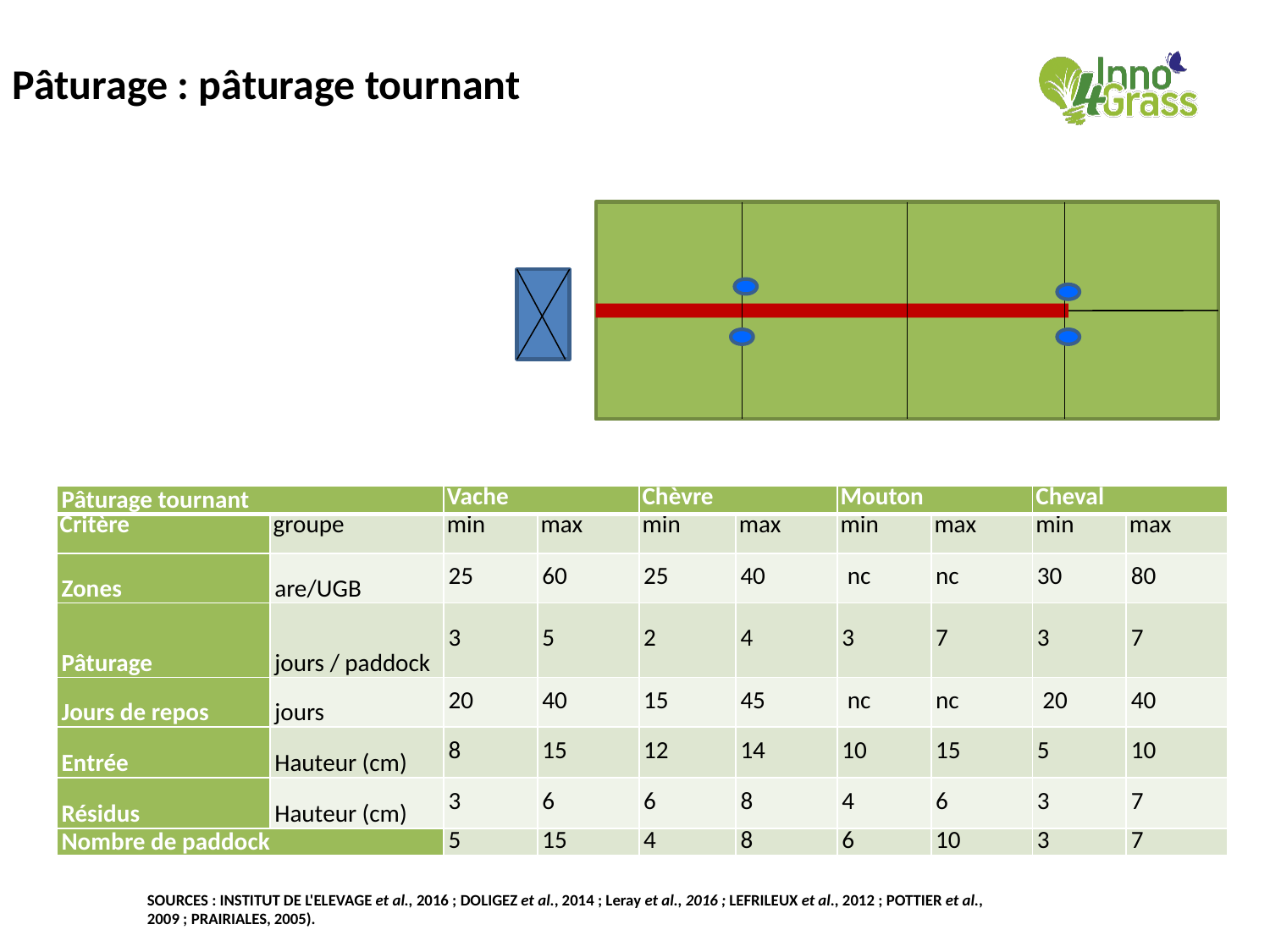

Pâturage : pâturage tournant

| Pâturage tournant |  | Vache |  | Chèvre |  | Mouton |  | Cheval |  |
| --- | --- | --- | --- | --- | --- | --- | --- | --- | --- |
| Critère | groupe | min | max | min | max | min | max | min | max |
| Zones | are/UGB | 25 | 60 | 25 | 40 | nc | nc | 30 | 80 |
| Pâturage | jours / paddock | 3 | 5 | 2 | 4 | 3 | 7 | 3 | 7 |
| Jours de repos | jours | 20 | 40 | 15 | 45 | nc | nc | 20 | 40 |
| Entrée | Hauteur (cm) | 8 | 15 | 12 | 14 | 10 | 15 | 5 | 10 |
| Résidus | Hauteur (cm) | 3 | 6 | 6 | 8 | 4 | 6 | 3 | 7 |
| Nombre de paddock |  | 5 | 15 | 4 | 8 | 6 | 10 | 3 | 7 |
Sources : Institut de l'Elevage et al., 2016 ; Doligez et al., 2014 ; Leray et al., 2016 ; Lefrileux et al., 2012 ; Pottier et al., 2009 ; Prairiales, 2005).